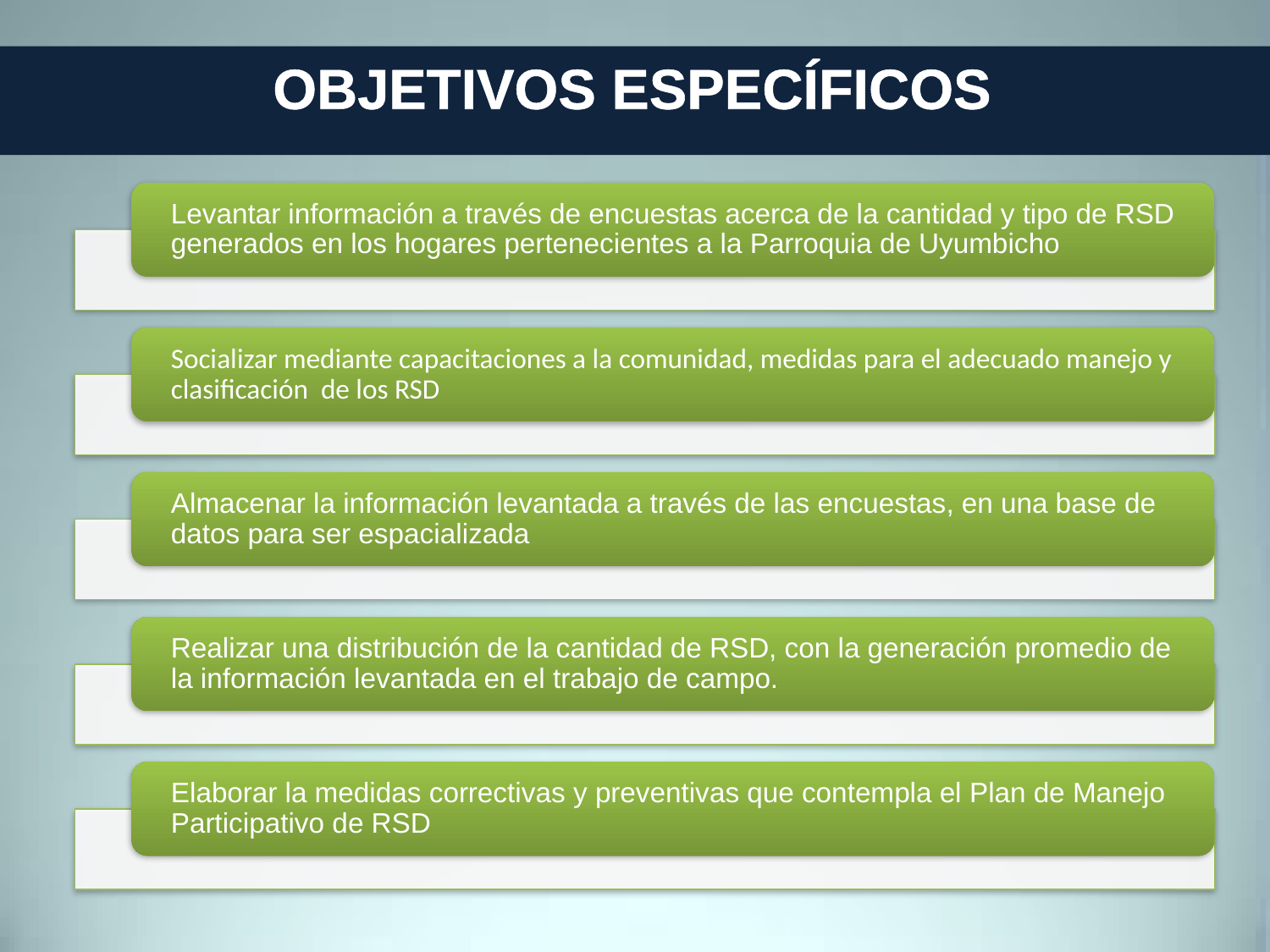

OBJETIVOS ESPECÍFICOS
Levantar información a través de encuestas acerca de la cantidad y tipo de RSD generados en los hogares pertenecientes a la Parroquia de Uyumbicho
Socializar mediante capacitaciones a la comunidad, medidas para el adecuado manejo y clasificación  de los RSD
Almacenar la información levantada a través de las encuestas, en una base de datos para ser espacializada
Realizar una distribución de la cantidad de RSD, con la generación promedio de la información levantada en el trabajo de campo.
Elaborar la medidas correctivas y preventivas que contempla el Plan de Manejo Participativo de RSD